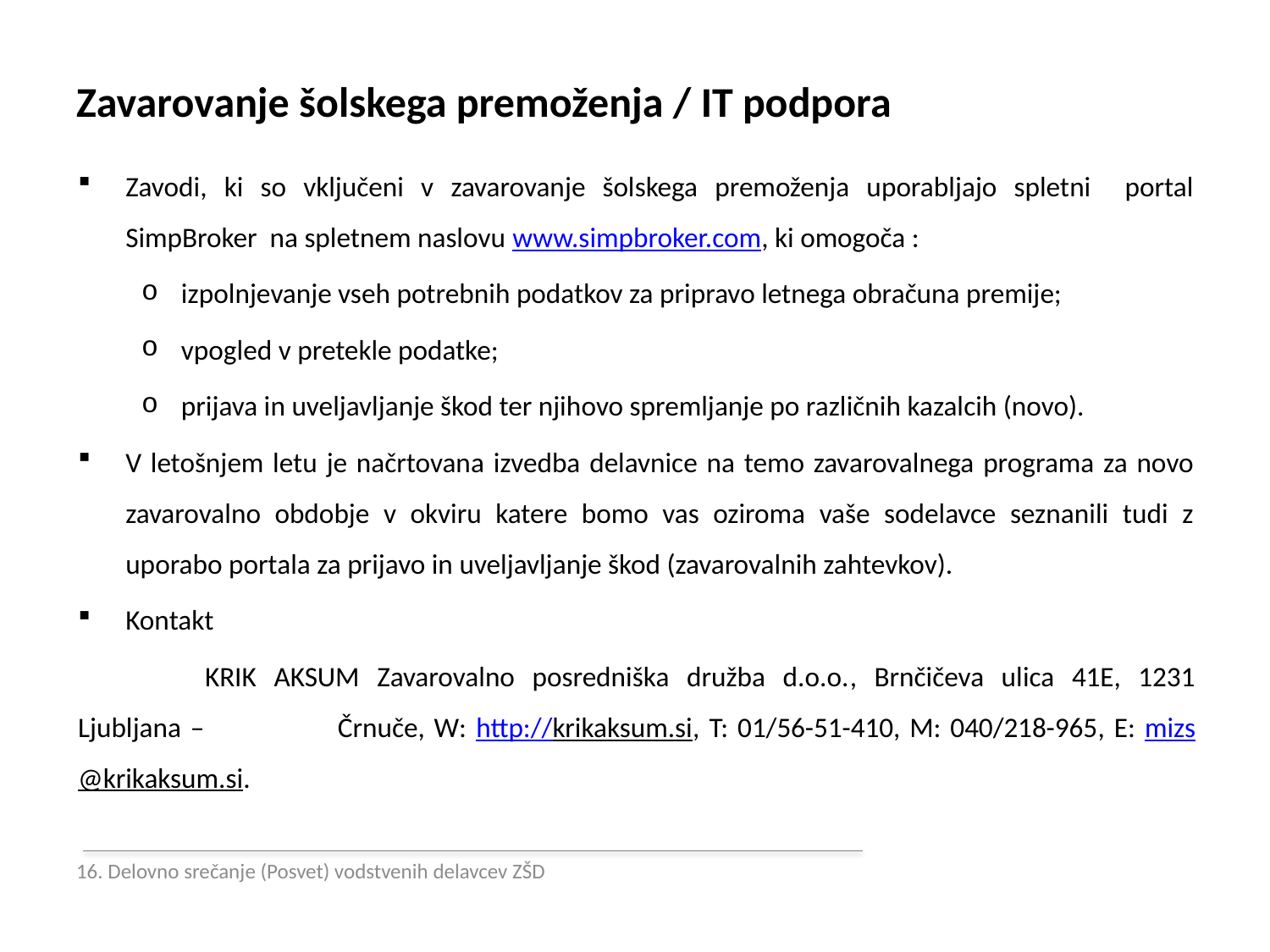

# Zavarovanje šolskega premoženja / IT podpora
Zavodi, ki so vključeni v zavarovanje šolskega premoženja uporabljajo spletni  portal SimpBroker  na spletnem naslovu www.simpbroker.com, ki omogoča :
izpolnjevanje vseh potrebnih podatkov za pripravo letnega obračuna premije;
vpogled v pretekle podatke;
prijava in uveljavljanje škod ter njihovo spremljanje po različnih kazalcih (novo).
V letošnjem letu je načrtovana izvedba delavnice na temo zavarovalnega programa za novo zavarovalno obdobje v okviru katere bomo vas oziroma vaše sodelavce seznanili tudi z uporabo portala za prijavo in uveljavljanje škod (zavarovalnih zahtevkov).
Kontakt
	KRIK AKSUM Zavarovalno posredniška družba d.o.o., Brnčičeva ulica 41E, 1231 Ljubljana – 	Črnuče, W: http://krikaksum.si, T: 01/56-51-410, M: 040/218-965, E: mizs@krikaksum.si.
16. Delovno srečanje (Posvet) vodstvenih delavcev ZŠD